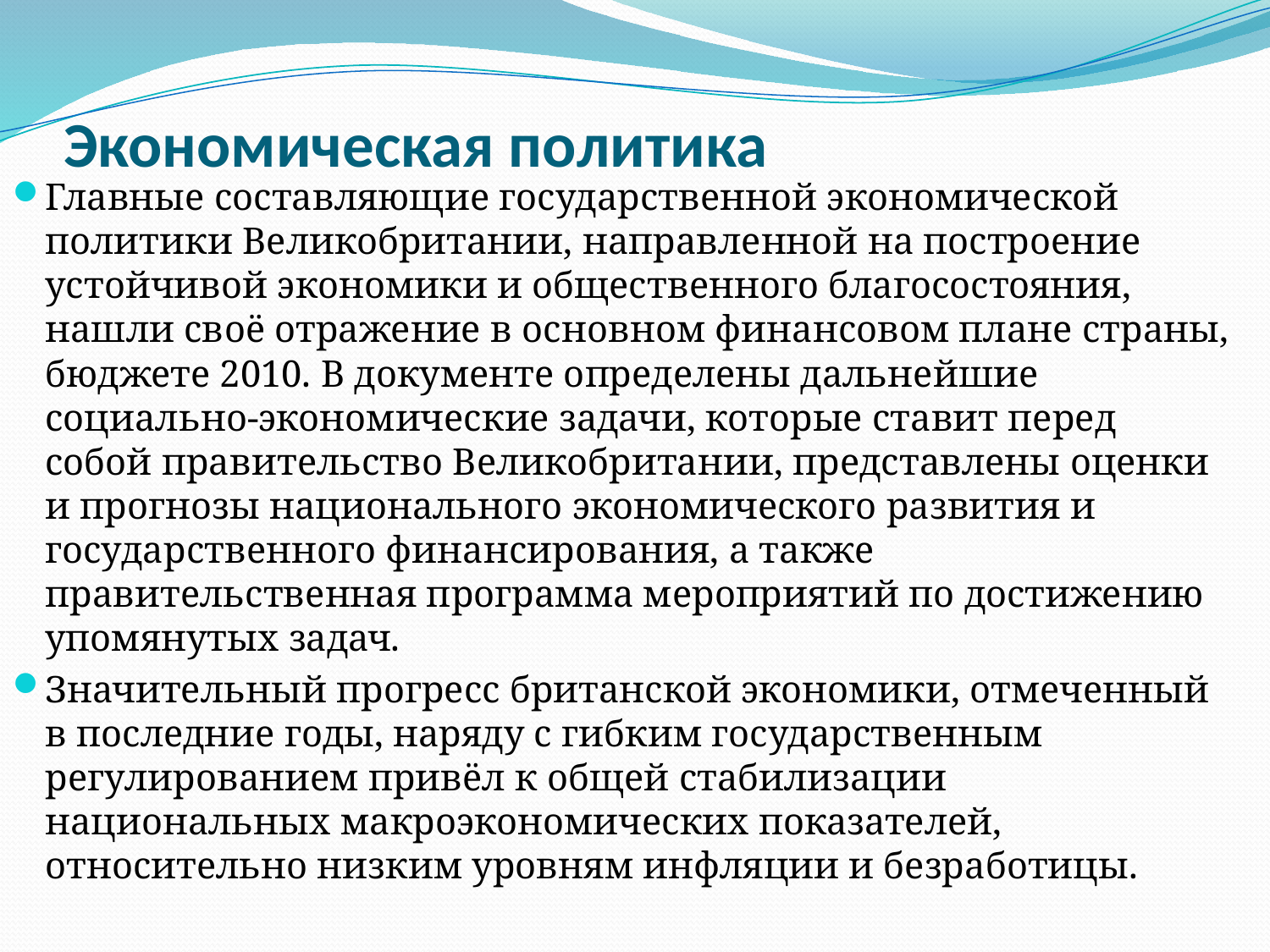

# Экономическая политика

Главные составляющие государственной экономической политики Великобритании, направленной на построение устойчивой экономики и общественного благосостояния, нашли своё отражение в основном финансовом плане страны, бюджете 2010. В документе определены дальнейшие социально-экономические задачи, которые ставит перед собой правительство Великобритании, представлены оценки и прогнозы национального экономического развития и государственного финансирования, а также правительственная программа мероприятий по достижению упомянутых задач.
Значительный прогресс британской экономики, отмеченный в последние годы, наряду с гибким государственным регулированием привёл к общей стабилизации национальных макроэкономических показателей, относительно низким уровням инфляции и безработицы.